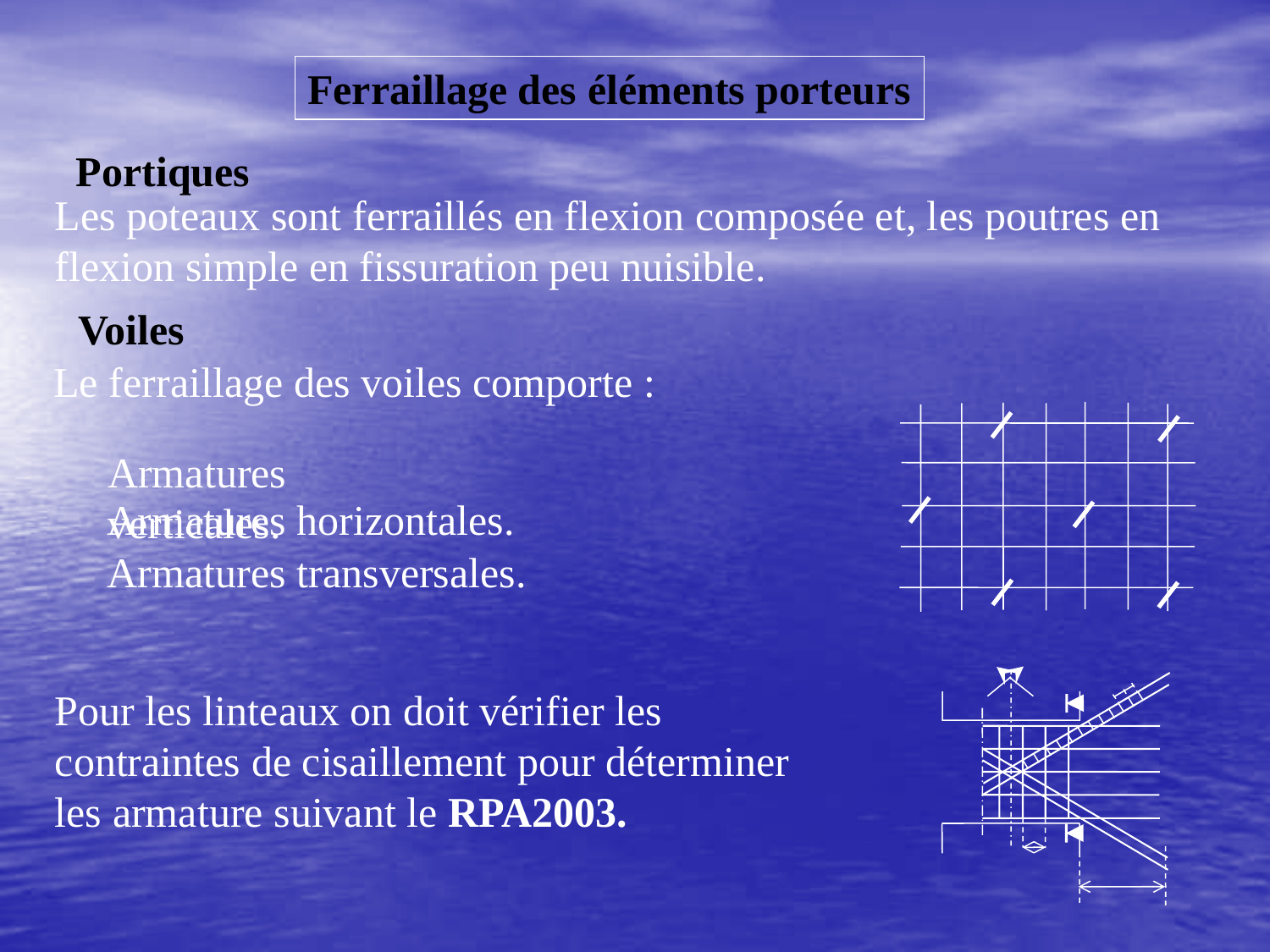

Ferraillage des éléments porteurs
Portiques

Les poteaux sont ferraillés en flexion composée et, les poutres en flexion simple en fissuration peu nuisible.
Voiles
Le ferraillage des voiles comporte :

Armatures verticales.

Armatures horizontales.
Armatures transversales.

Pour les linteaux on doit vérifier les contraintes de cisaillement pour déterminer les armature suivant le RPA2003.